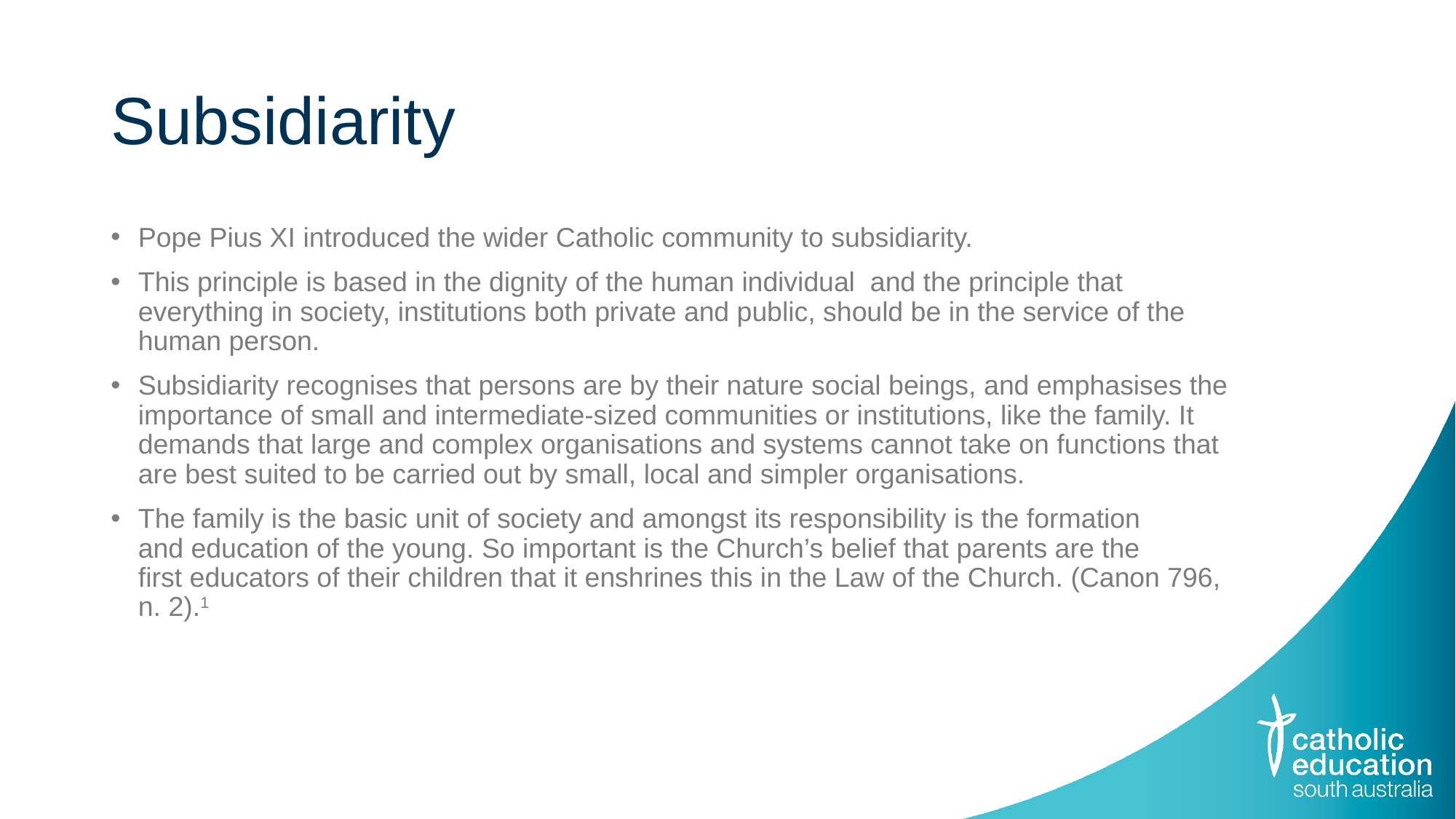

# Subsidiarity
Pope Pius XI introduced the wider Catholic community to subsidiarity.
This principle is based in the dignity of the human individual  and the principle that everything in society, institutions both private and public, should be in the service of the human person.
Subsidiarity recognises that persons are by their nature social beings, and emphasises the importance of small and intermediate-sized communities or institutions, like the family. It demands that large and complex organisations and systems cannot take on functions that are best suited to be carried out by small, local and simpler organisations.
The family is the basic unit of society and amongst its responsibility is the formation
and education of the young. So important is the Church’s belief that parents are the
first educators of their children that it enshrines this in the Law of the Church. (Canon 796, n. 2).1